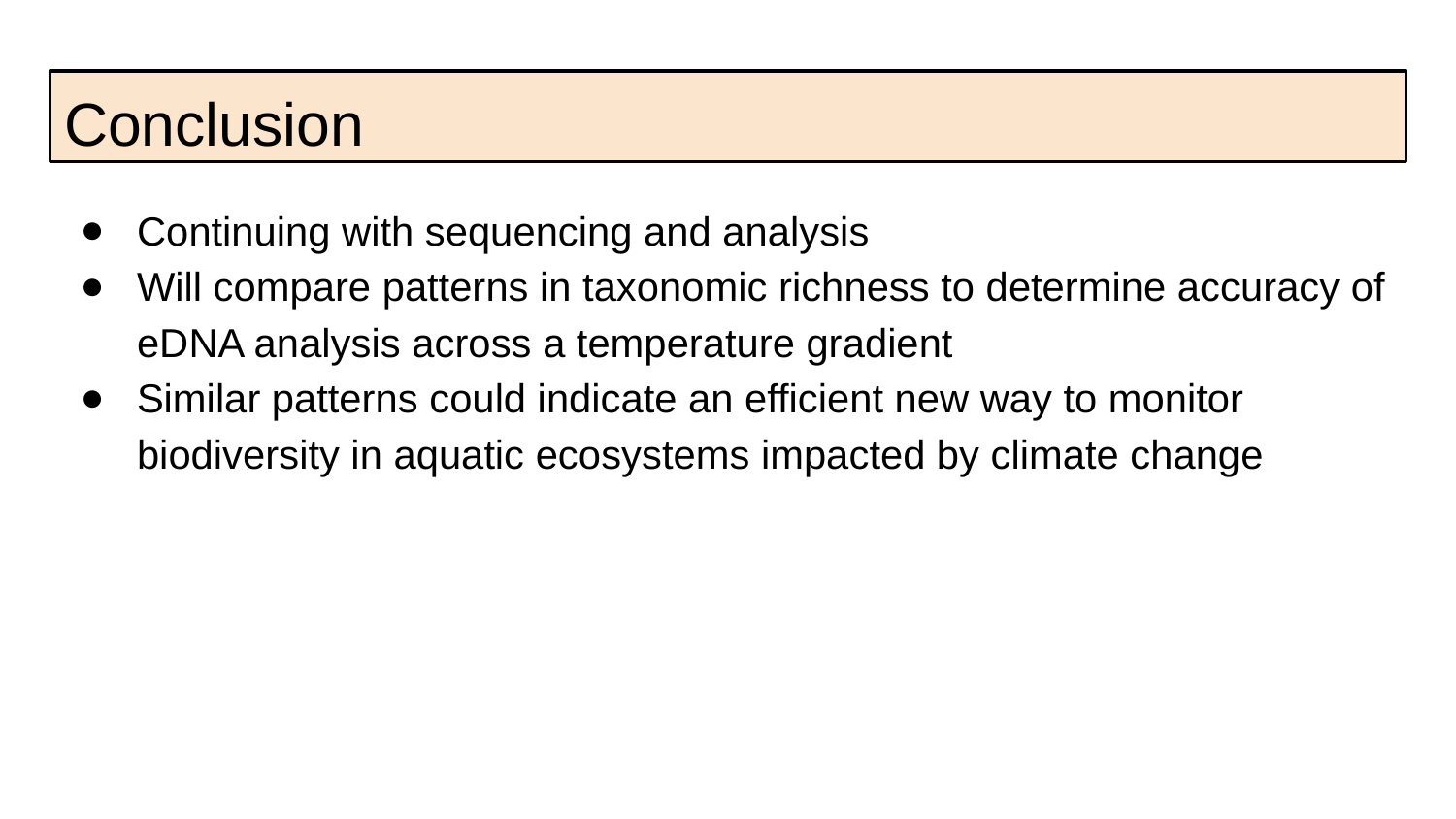

# Conclusion
Continuing with sequencing and analysis
Will compare patterns in taxonomic richness to determine accuracy of eDNA analysis across a temperature gradient
Similar patterns could indicate an efficient new way to monitor biodiversity in aquatic ecosystems impacted by climate change